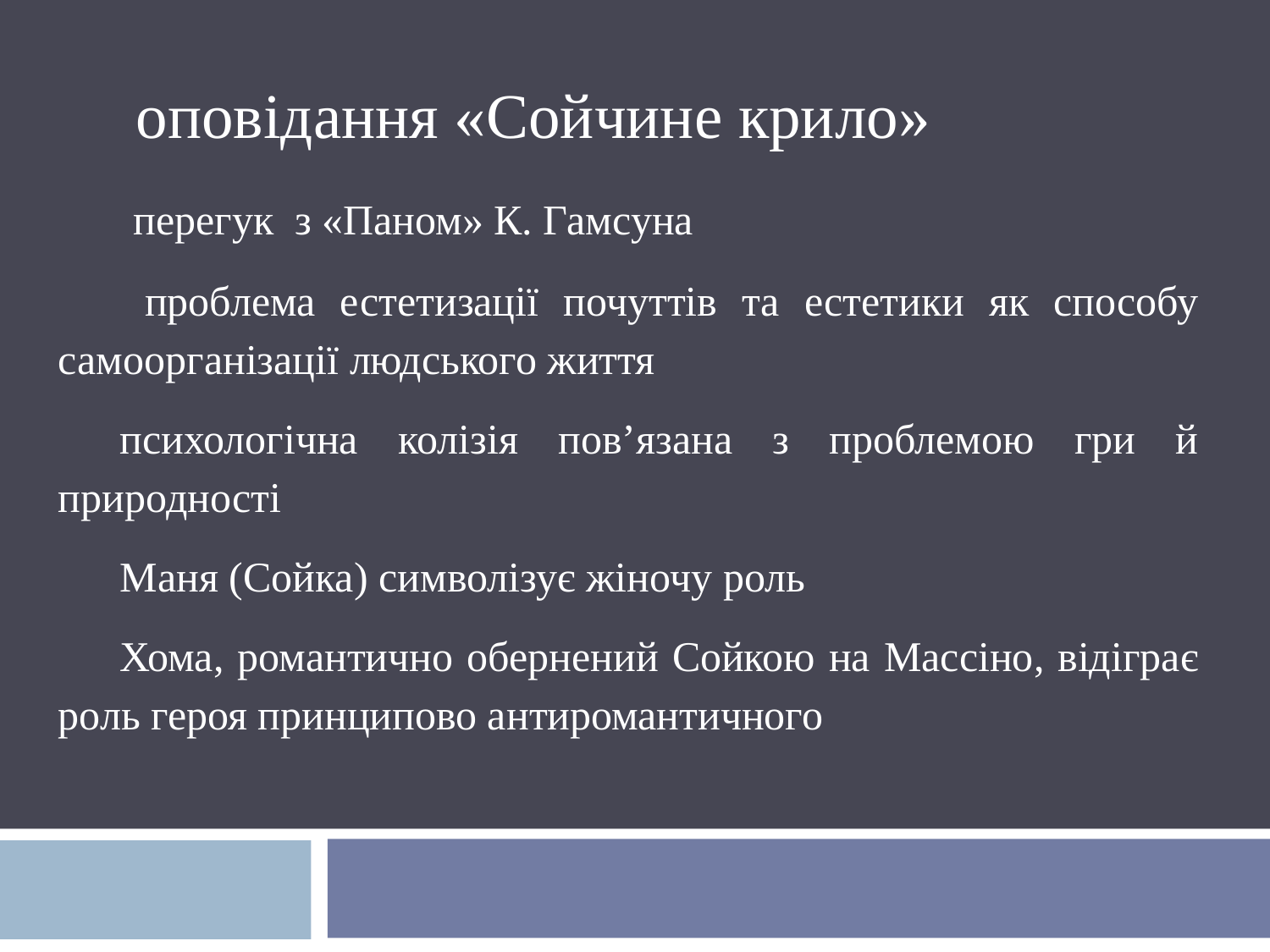

оповідання «Сойчине крило»
 перегук  з «Паном» К. Гамсуна
 проблема естетизації почуттів та естетики як способу самоорганізації людського життя
психологічна колізія пов’язана з проблемою гри й природності
Маня (Сойка) символізує жіночу роль
Хома, романтично обернений Сойкою на Массіно, відіграє роль героя принципово антиромантичного